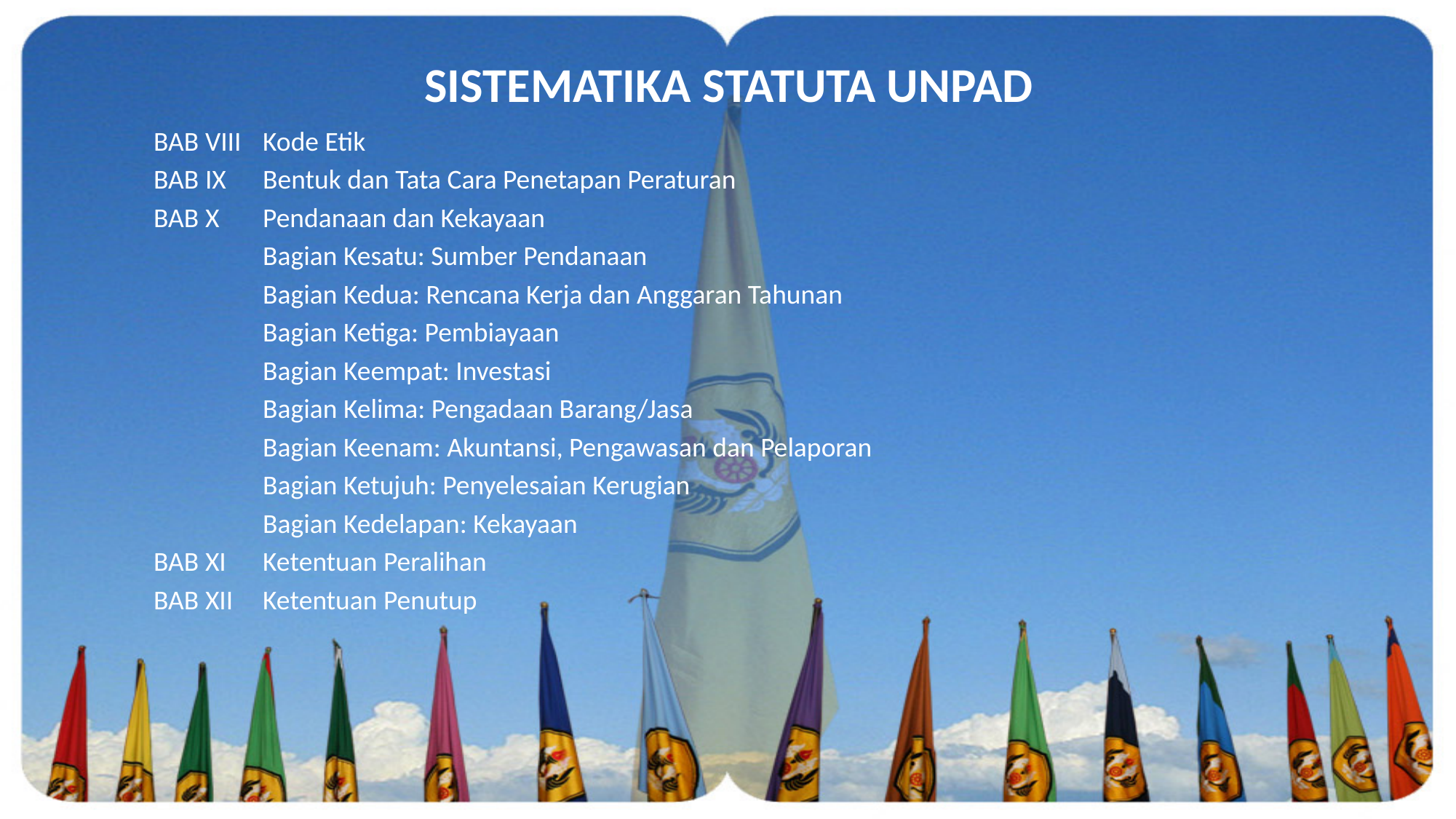

SISTEMATIKA STATUTA UNPAD
BAB VIII	Kode Etik
BAB IX	Bentuk dan Tata Cara Penetapan Peraturan
BAB X	Pendanaan dan Kekayaan
	Bagian Kesatu: Sumber Pendanaan
	Bagian Kedua: Rencana Kerja dan Anggaran Tahunan
	Bagian Ketiga: Pembiayaan
	Bagian Keempat: Investasi
	Bagian Kelima: Pengadaan Barang/Jasa
	Bagian Keenam: Akuntansi, Pengawasan dan Pelaporan
	Bagian Ketujuh: Penyelesaian Kerugian
	Bagian Kedelapan: Kekayaan
BAB XI	Ketentuan Peralihan
BAB XII	Ketentuan Penutup